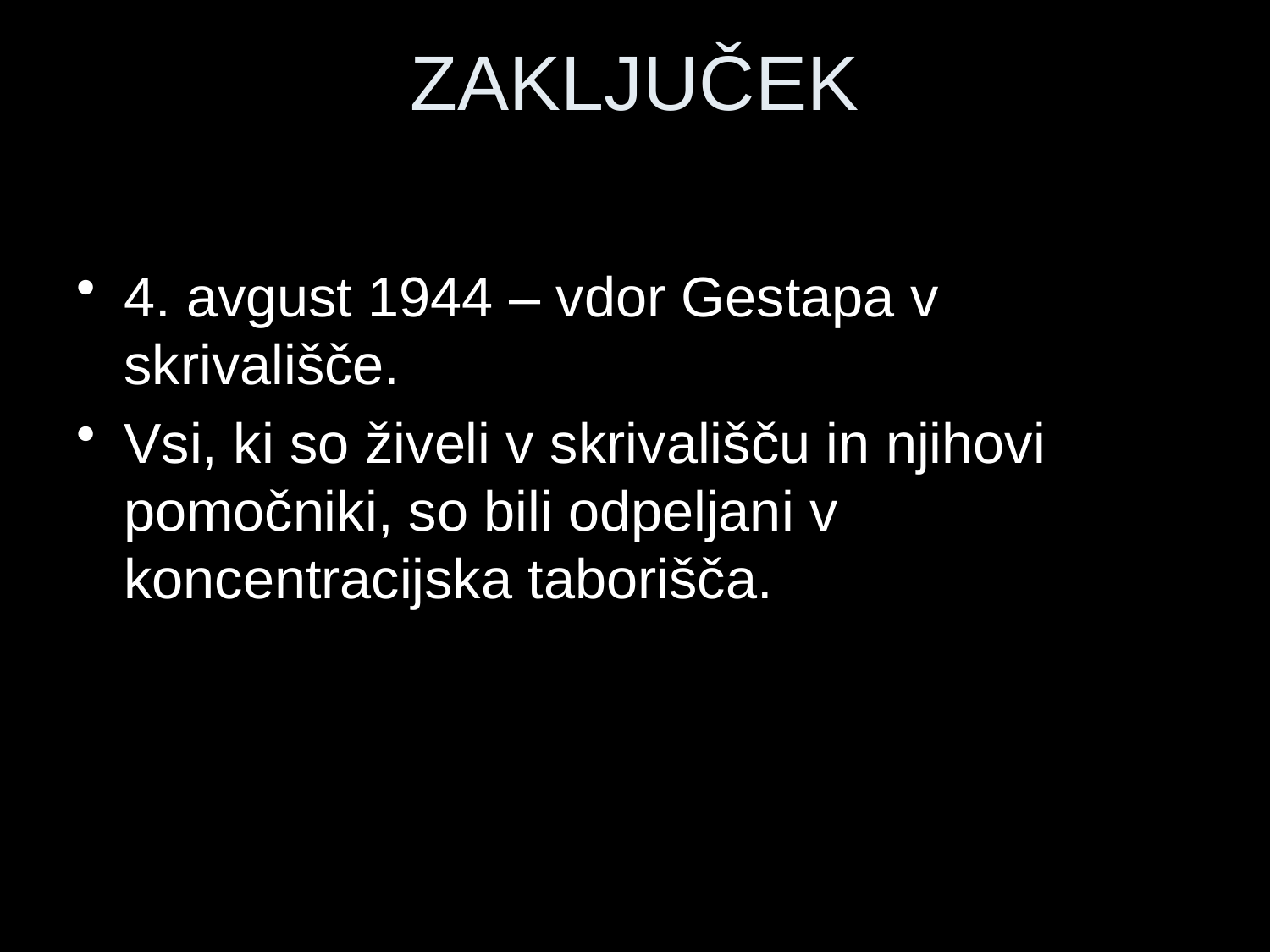

# ZAKLJUČEK
4. avgust 1944 – vdor Gestapa v skrivališče.
Vsi, ki so živeli v skrivališču in njihovi pomočniki, so bili odpeljani v koncentracijska taborišča.